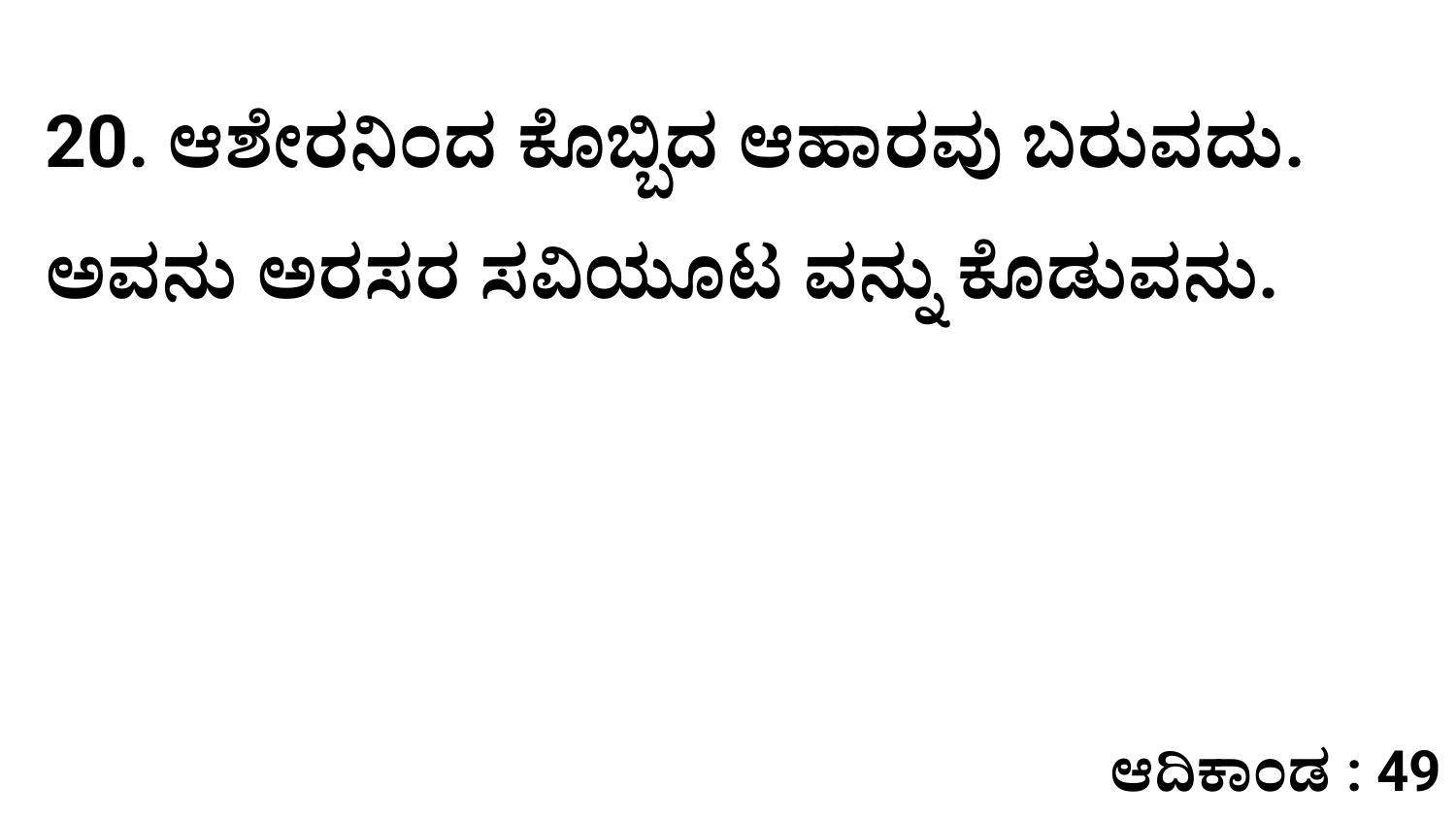

20. ಆಶೇರನಿಂದ ಕೊಬ್ಬಿದ ಆಹಾರವು ಬರುವದು. ಅವನು ಅರಸರ ಸವಿಯೂಟ ವನ್ನು ಕೊಡುವನು.
ಆದಿಕಾಂಡ : 49